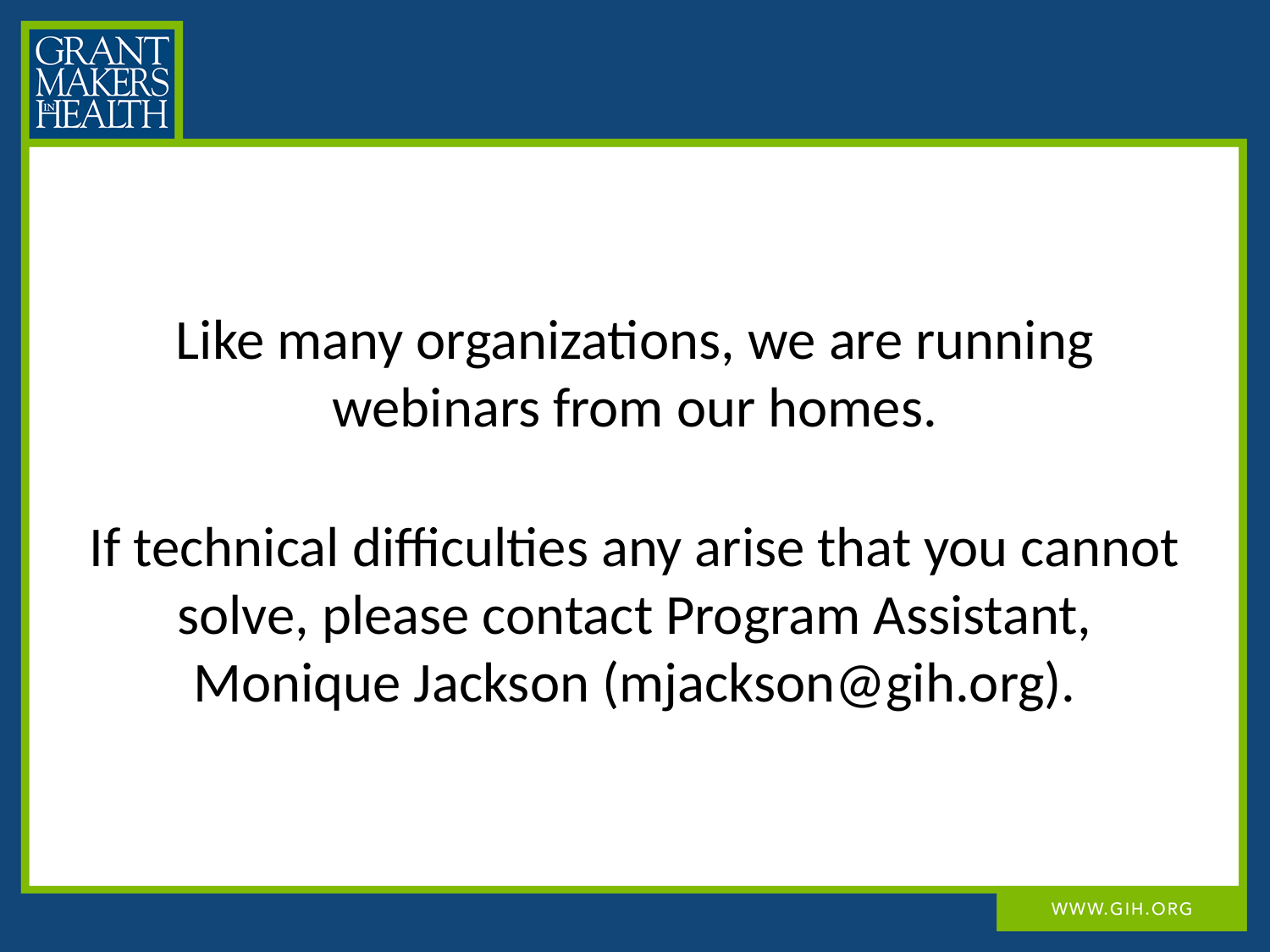

Like many organizations, we are running webinars from our homes.

If technical difficulties any arise that you cannot solve, please contact Program Assistant, Monique Jackson (mjackson@gih.org).